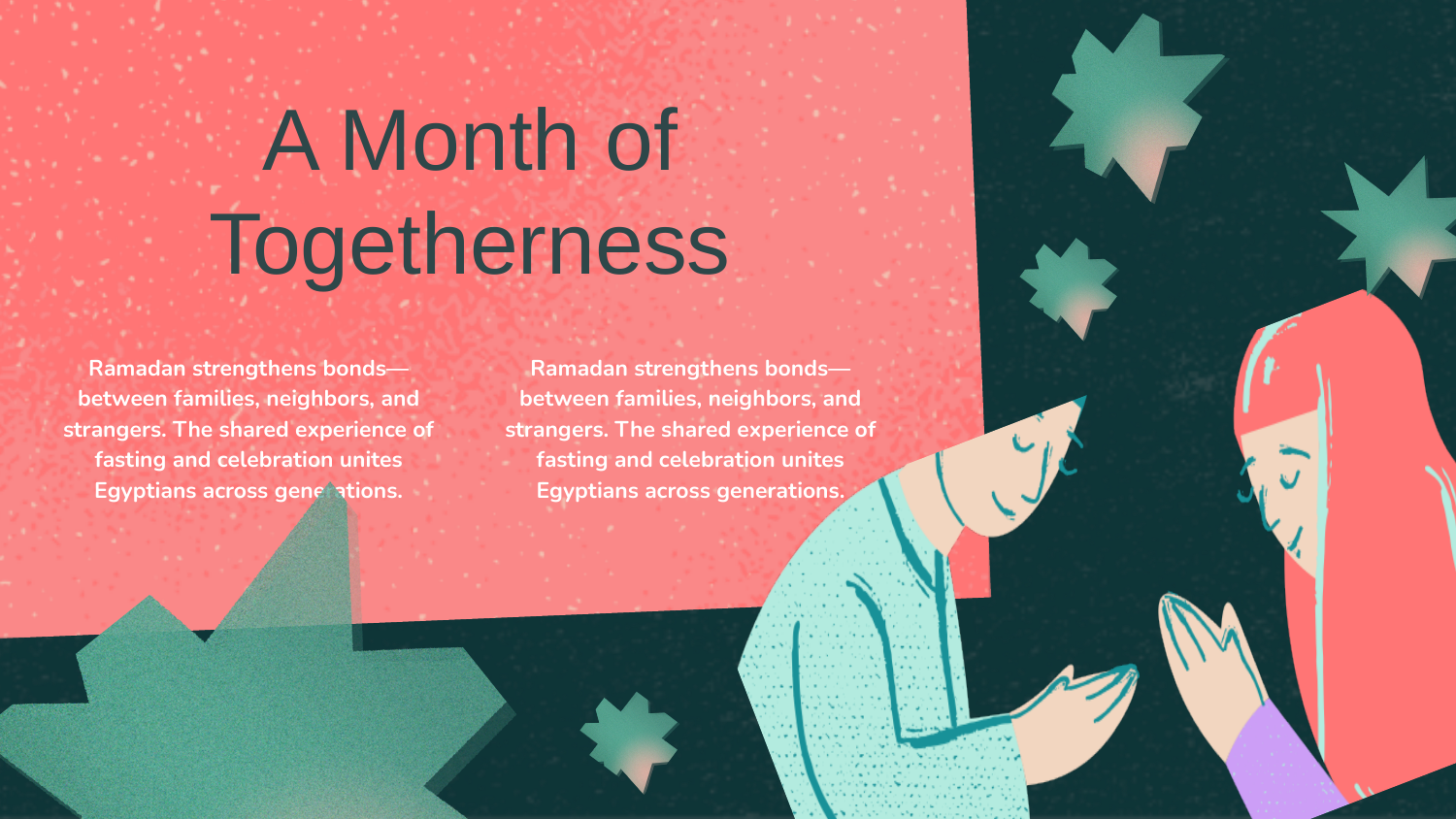

A Month of Togetherness

Ramadan strengthens bonds—between families, neighbors, and strangers. The shared experience of fasting and celebration unites Egyptians across generations.
Ramadan strengthens bonds—between families, neighbors, and strangers. The shared experience of fasting and celebration unites Egyptians across generations.